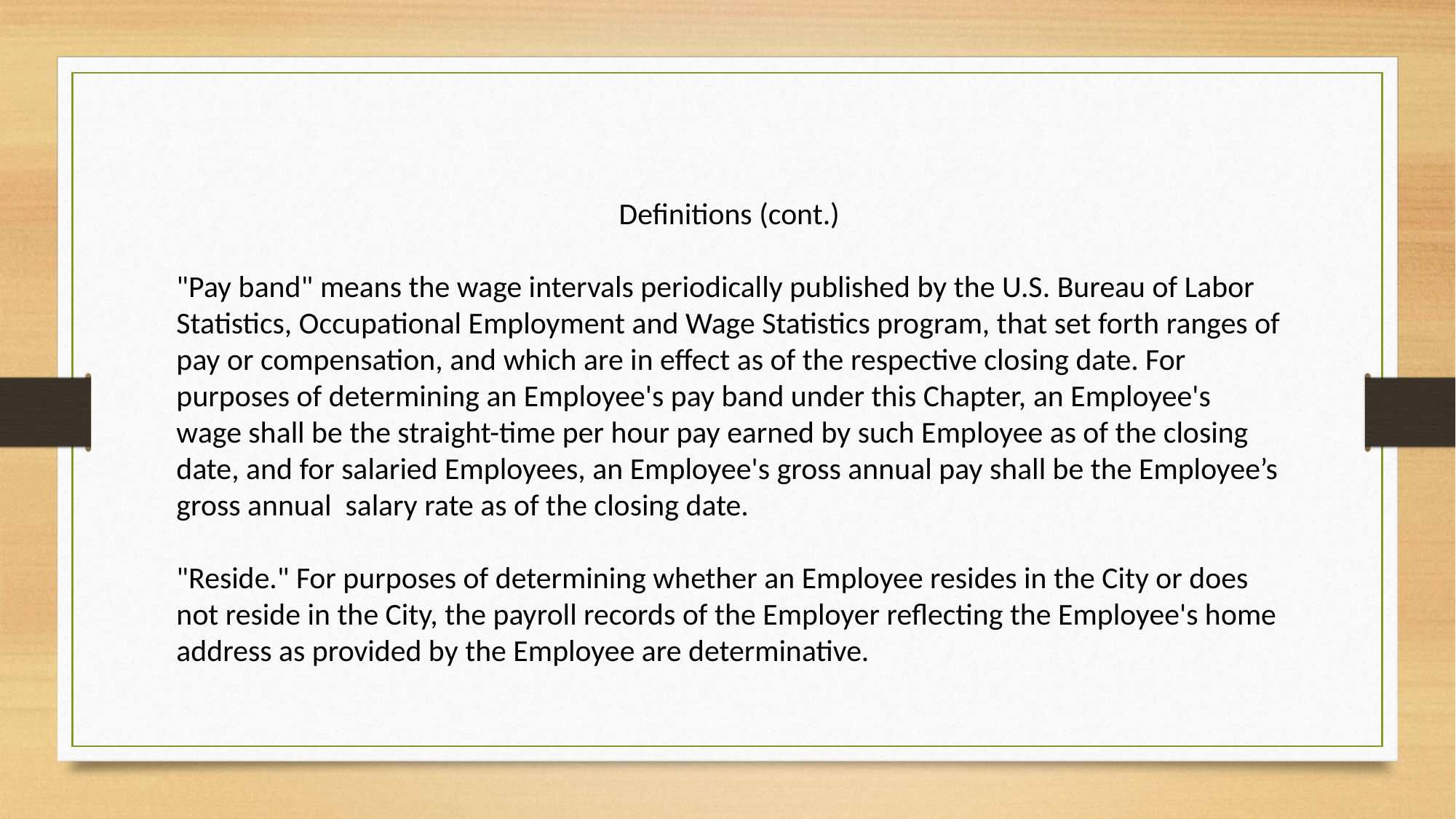

Definitions (cont.)

"Pay band" means the wage intervals periodically published by the U.S. Bureau of Labor Statistics, Occupational Employment and Wage Statistics program, that set forth ranges of pay or compensation, and which are in effect as of the respective closing date. For purposes of determining an Employee's pay band under this Chapter, an Employee's wage shall be the straight-time per hour pay earned by such Employee as of the closing date, and for salaried Employees, an Employee's gross annual pay shall be the Employee’s gross annual  salary rate as of the closing date.

"Reside." For purposes of determining whether an Employee resides in the City or does not reside in the City, the payroll records of the Employer reflecting the Employee's home address as provided by the Employee are determinative.